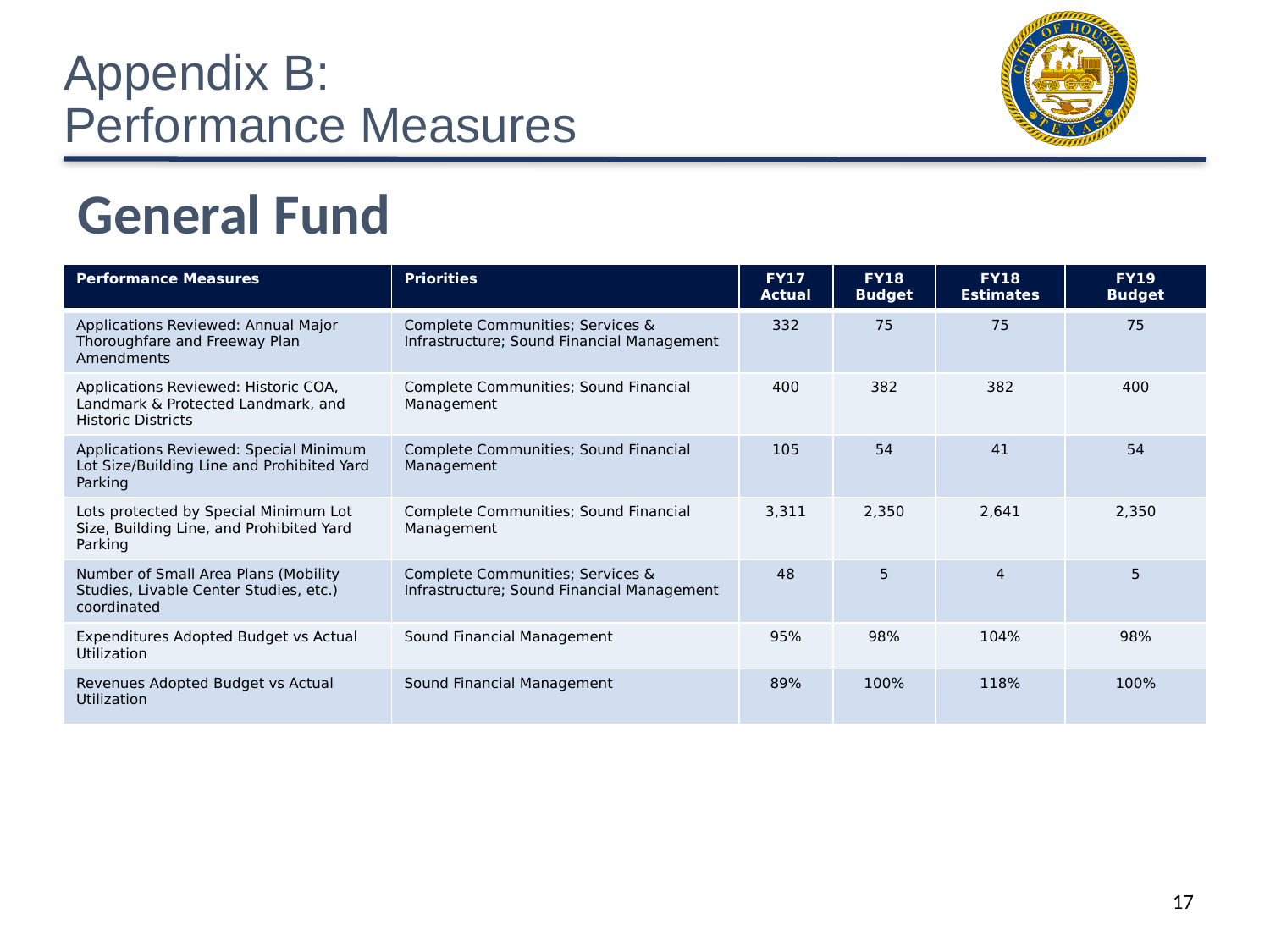

# Appendix B: Performance Measures
General Fund
| Performance Measures | Priorities | FY17 Actual | FY18 Budget | FY18 Estimates | FY19 Budget |
| --- | --- | --- | --- | --- | --- |
| Applications Reviewed: Annual Major Thoroughfare and Freeway Plan Amendments | Complete Communities; Services & Infrastructure; Sound Financial Management | 332 | 75 | 75 | 75 |
| Applications Reviewed: Historic COA, Landmark & Protected Landmark, and Historic Districts | Complete Communities; Sound Financial Management | 400 | 382 | 382 | 400 |
| Applications Reviewed: Special Minimum Lot Size/Building Line and Prohibited Yard Parking | Complete Communities; Sound Financial Management | 105 | 54 | 41 | 54 |
| Lots protected by Special Minimum Lot Size, Building Line, and Prohibited Yard Parking | Complete Communities; Sound Financial Management | 3,311 | 2,350 | 2,641 | 2,350 |
| Number of Small Area Plans (Mobility Studies, Livable Center Studies, etc.) coordinated | Complete Communities; Services & Infrastructure; Sound Financial Management | 48 | 5 | 4 | 5 |
| Expenditures Adopted Budget vs Actual Utilization | Sound Financial Management | 95% | 98% | 104% | 98% |
| Revenues Adopted Budget vs Actual Utilization | Sound Financial Management | 89% | 100% | 118% | 100% |
17